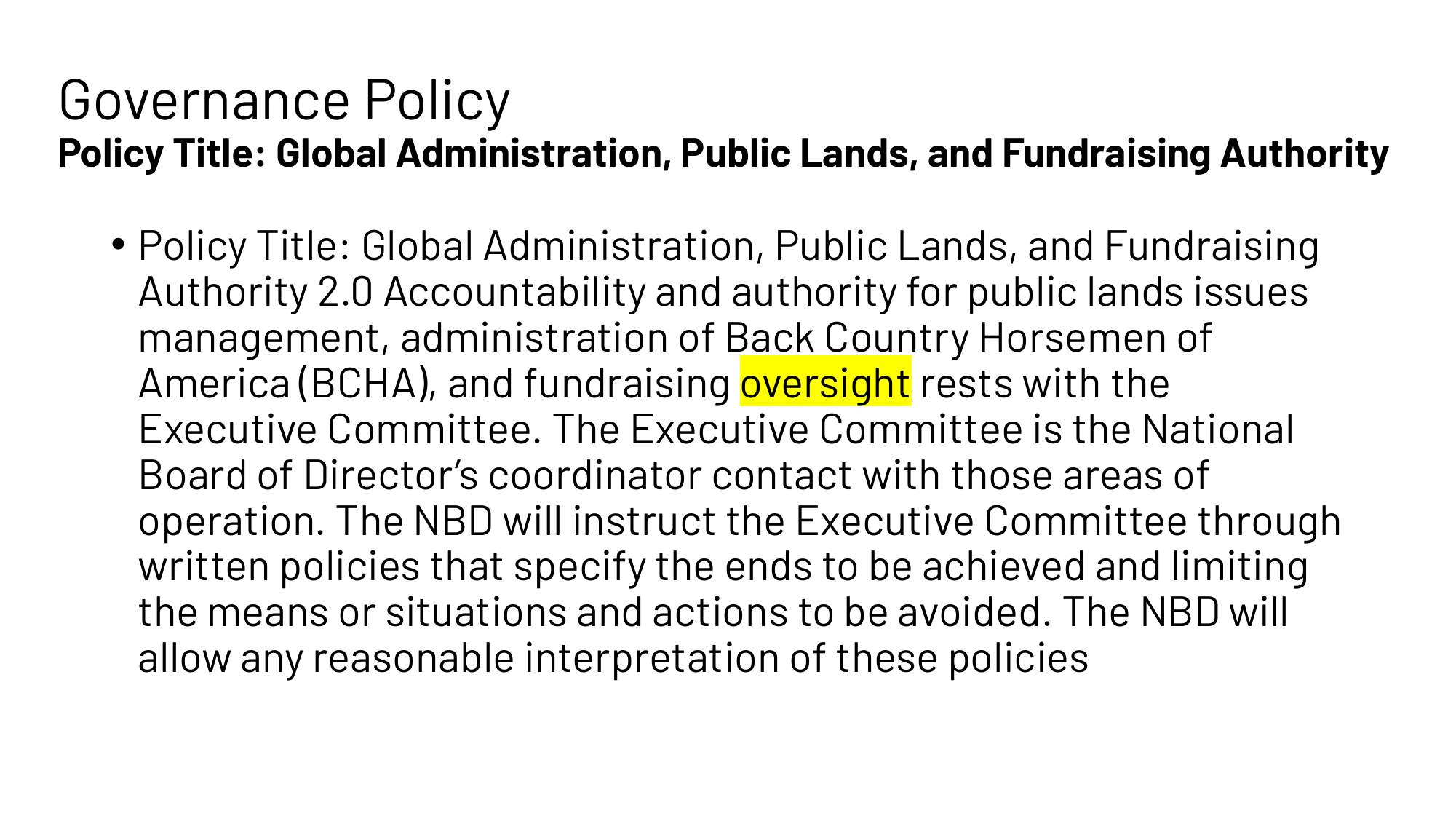

# Governance Policy Policy Title: Global Administration, Public Lands, and Fundraising Authority
Policy Title: Global Administration, Public Lands, and Fundraising Authority 2.0 Accountability and authority for public lands issues management, administration of Back Country Horsemen of America (BCHA), and fundraising oversight rests with the Executive Committee. The Executive Committee is the National Board of Director’s coordinator contact with those areas of operation. The NBD will instruct the Executive Committee through written policies that specify the ends to be achieved and limiting the means or situations and actions to be avoided. The NBD will allow any reasonable interpretation of these policies